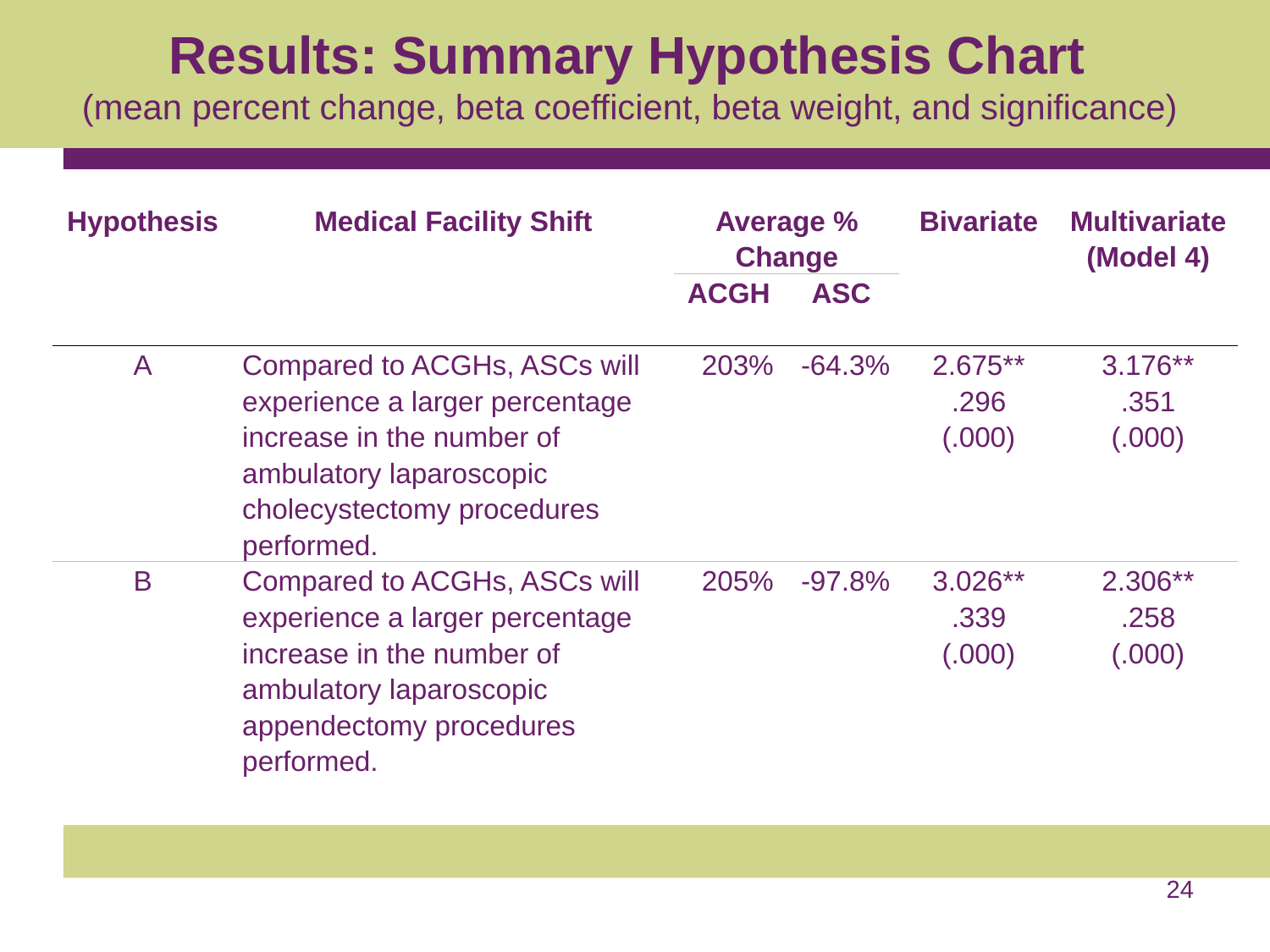

# Results: Summary Hypothesis Chart (mean percent change, beta coefficient, beta weight, and significance)
| Hypothesis | Medical Facility Shift | Average % Change |  | Bivariate | Multivariate (Model 4) |
| --- | --- | --- | --- | --- | --- |
|  |  | ACGH | ASC |  |  |
| A | Compared to ACGHs, ASCs will experience a larger percentage increase in the number of ambulatory laparoscopic cholecystectomy procedures performed. | 203% | -64.3% | 2.675\*\* .296 (.000) | 3.176\*\* .351 (.000) |
| B | Compared to ACGHs, ASCs will experience a larger percentage increase in the number of ambulatory laparoscopic appendectomy procedures performed. | 205% | -97.8% | 3.026\*\* .339 (.000) | 2.306\*\* .258 (.000) |

24